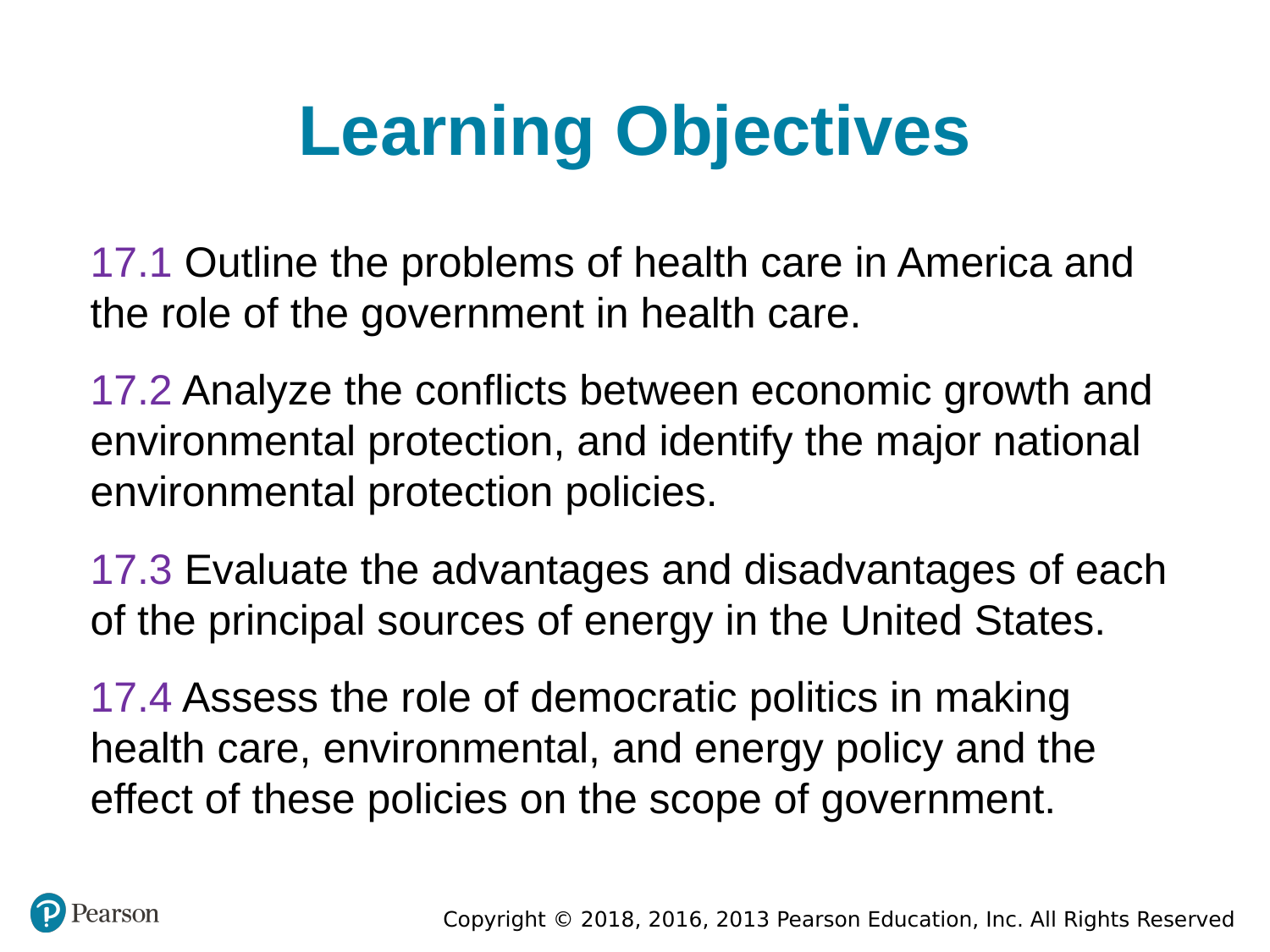

# Learning Objectives
17.1 Outline the problems of health care in America and the role of the government in health care.
17.2 Analyze the conflicts between economic growth and environmental protection, and identify the major national environmental protection policies.
17.3 Evaluate the advantages and disadvantages of each of the principal sources of energy in the United States.
17.4 Assess the role of democratic politics in making health care, environmental, and energy policy and the effect of these policies on the scope of government.